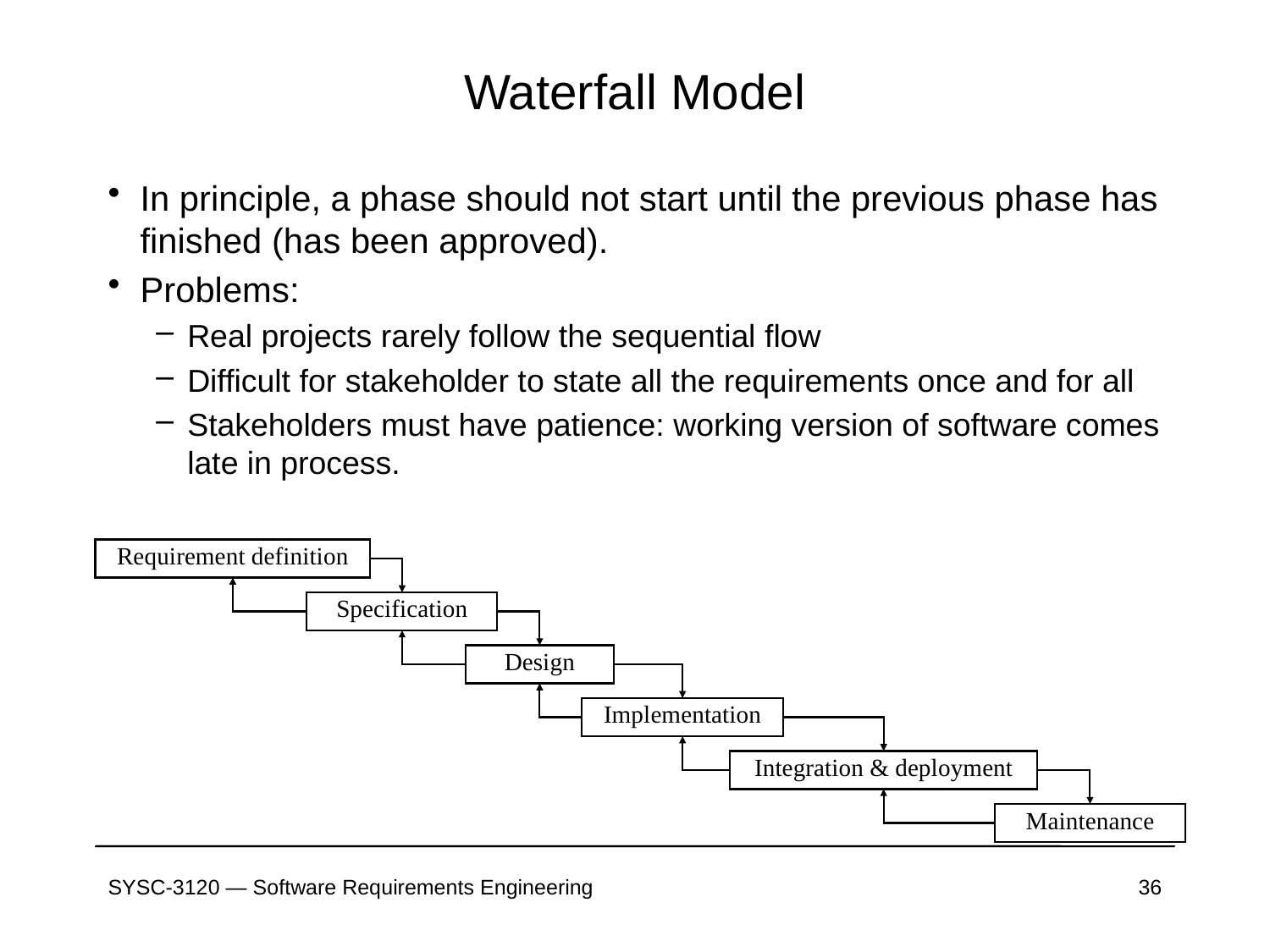

# Waterfall Model
In principle, a phase should not start until the previous phase has finished (has been approved).
Problems:
Real projects rarely follow the sequential flow
Difficult for stakeholder to state all the requirements once and for all
Stakeholders must have patience: working version of software comes late in process.
Requirement definition
Specification
Design
Implementation
Integration & deployment
Maintenance
SYSC-3120 — Software Requirements Engineering
36